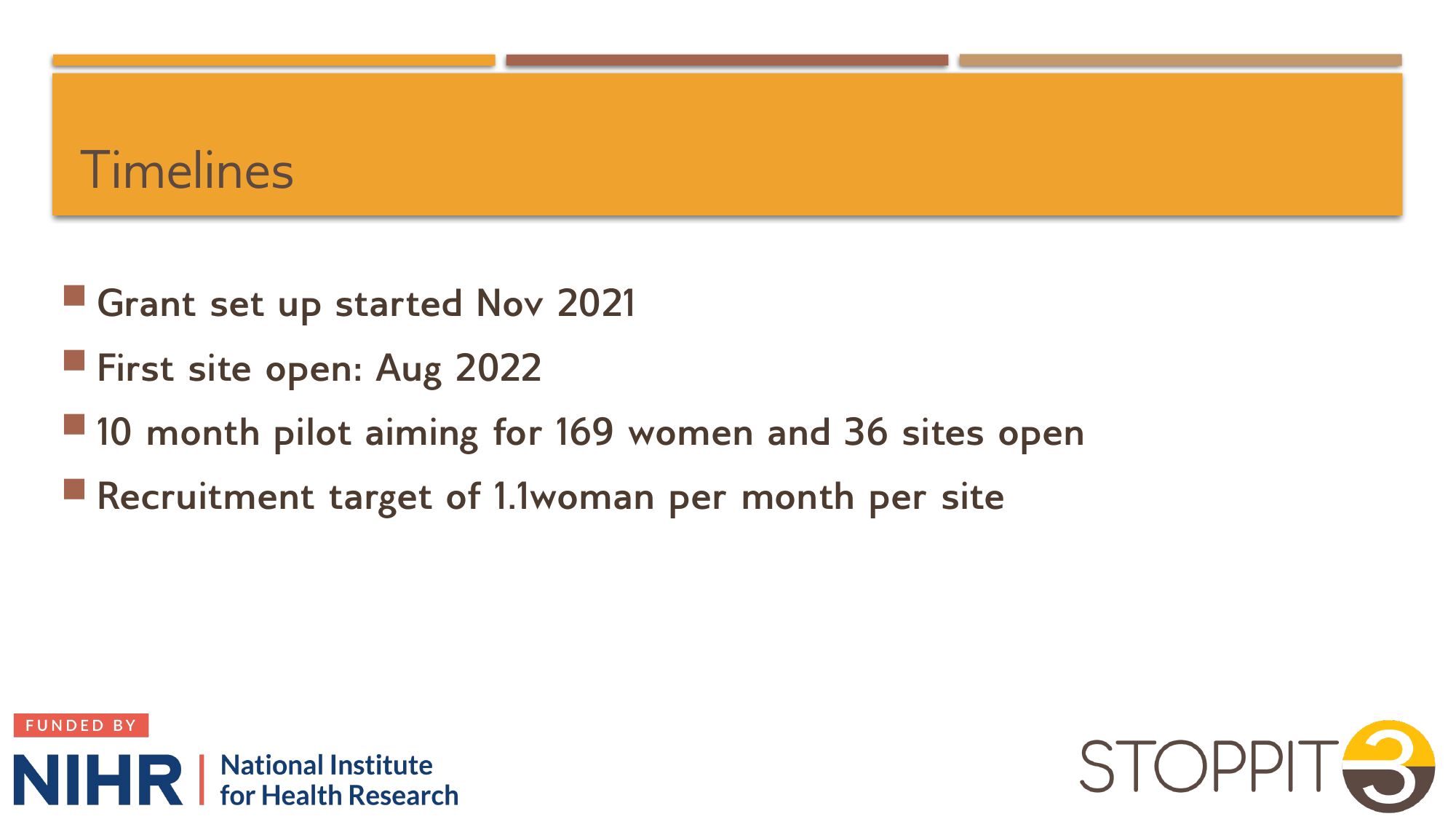

# Timelines
Grant set up started Nov 2021
First site open: Aug 2022
10 month pilot aiming for 169 women and 36 sites open
Recruitment target of 1.1woman per month per site